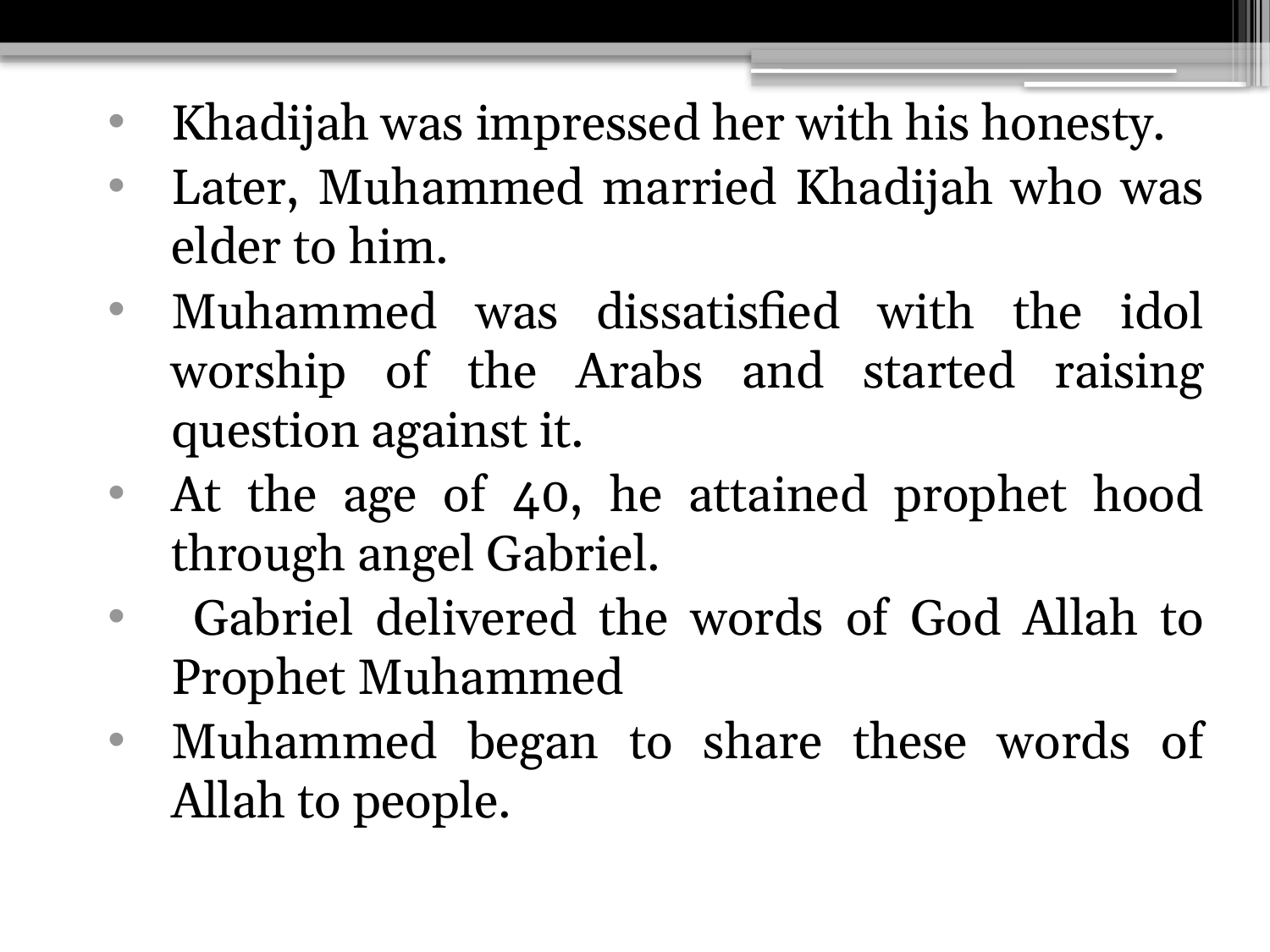

Khadijah was impressed her with his honesty.
Later, Muhammed married Khadijah who was elder to him.
Muhammed was dissatisfied with the idol worship of the Arabs and started raising question against it.
At the age of 40, he attained prophet hood through angel Gabriel.
 Gabriel delivered the words of God Allah to Prophet Muhammed
Muhammed began to share these words of Allah to people.